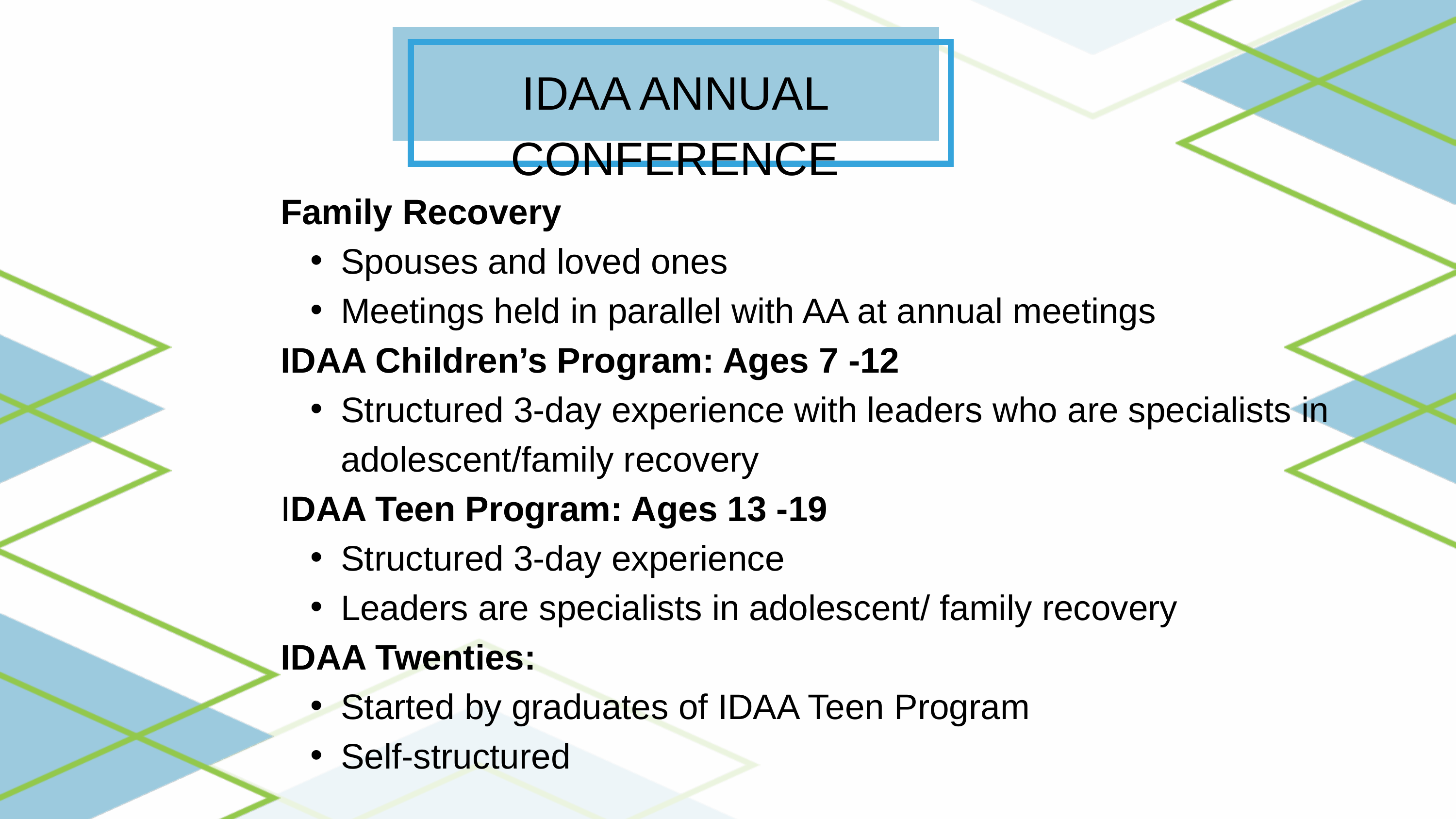

IDAA ANNUAL CONFERENCE

Family Recovery
Spouses and loved ones
Meetings held in parallel with AA at annual meetings
IDAA Children’s Program: Ages 7 -12
Structured 3-day experience with leaders who are specialists in adolescent/family recovery
IDAA Teen Program: Ages 13 -19
Structured 3-day experience
Leaders are specialists in adolescent/ family recovery
IDAA Twenties:
Started by graduates of IDAA Teen Program
Self-structured